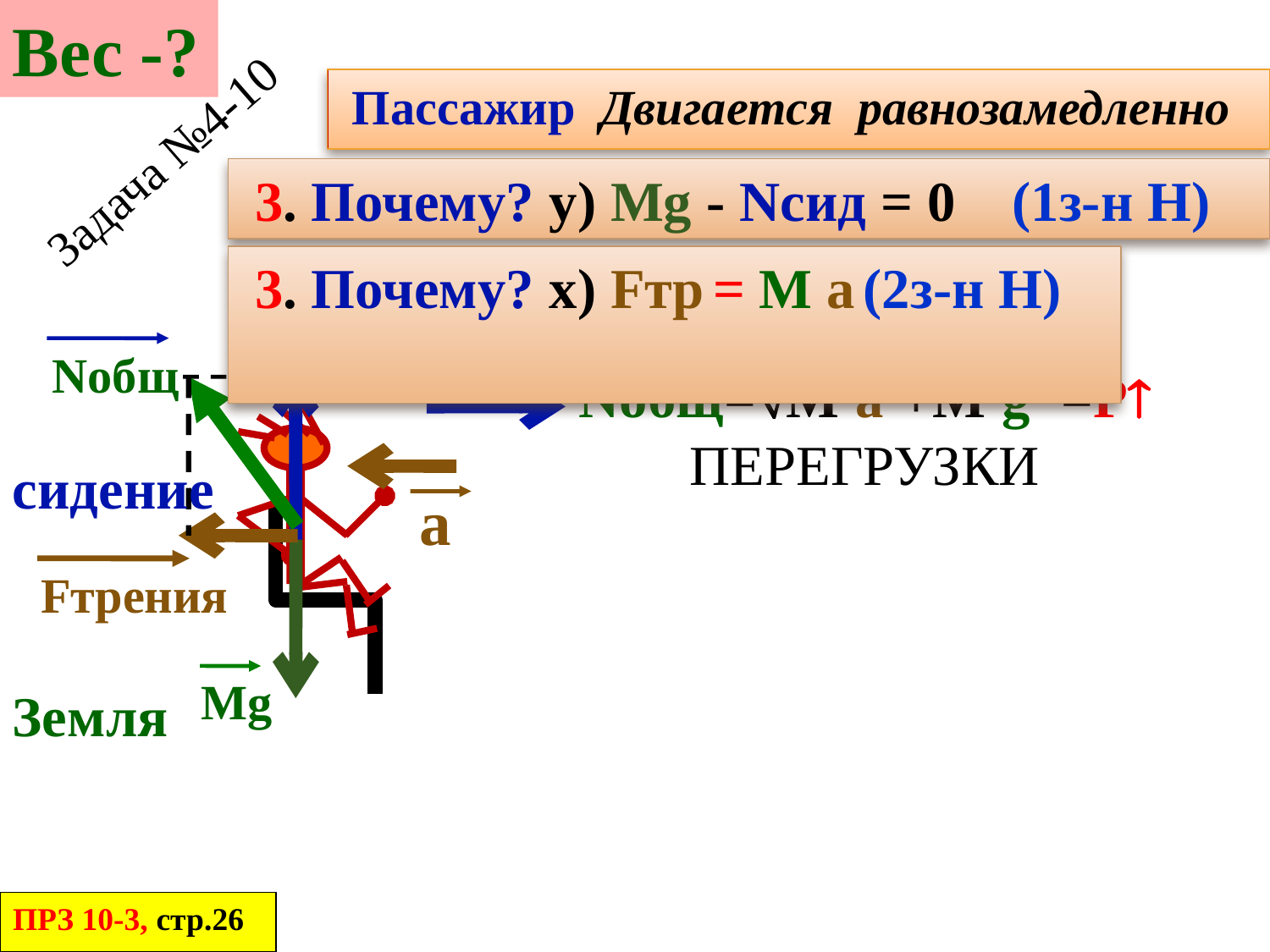

Вес -?
 Пассажир  Двигается  равнозамедленно

Задача №4-10
 3. Почему? y) Mg - Nсид = 0    (1з-н Н)
 3. Почему? x) Fтр = M а (2з-н Н)
v0
Nсид

Nобщ

Nобщ=√M2a2+M2g2 =P↑
Перегрузки

сидение
а

Fтрения

Mg

Земля
ПРЗ 10-3, стр.26